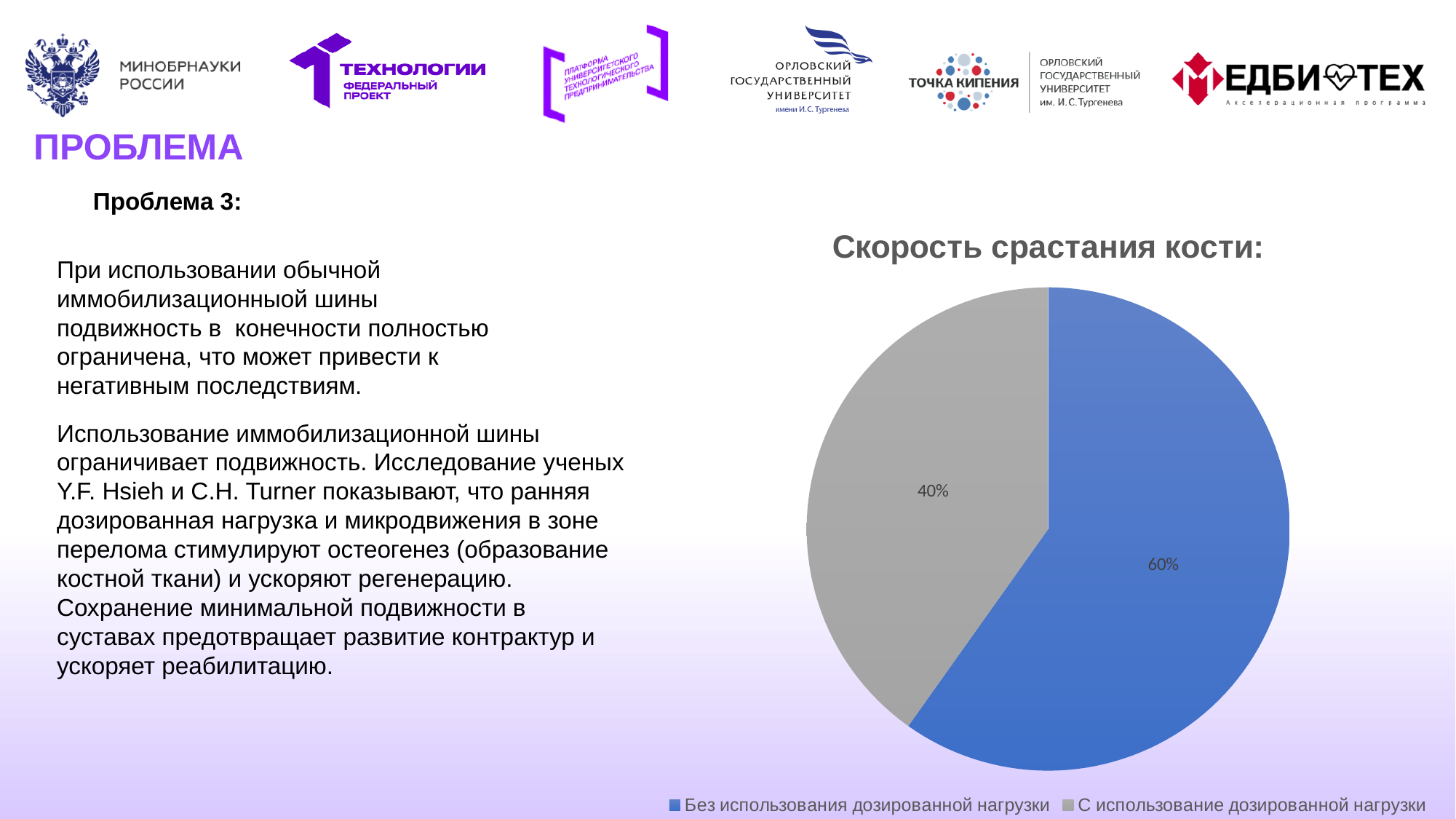

# ПРОБЛЕМА
Проблема 3:

### Chart:

| Category | Скорость срастания кости: |
|---|---|
| Без использования дозированной нагрузки | 70.0 |
| С использование дозированной нагрузки | 47.0 |
При использовании обычной иммобилизационныой шины подвижность в  конечности полностью ограничена, что может привести к негативным последствиям.
Использование иммобилизационной шины  ограничивает подвижность. Исследование ученых Y.F. Hsieh и C.H. Turner показывают, что ранняя дозированная нагрузка и микродвижения в зоне перелома стимулируют остеогенез (образование костной ткани) и ускоряют регенерацию.
Сохранение минимальной подвижности в суставах предотвращает развитие контрактур и ускоряет реабилитацию.